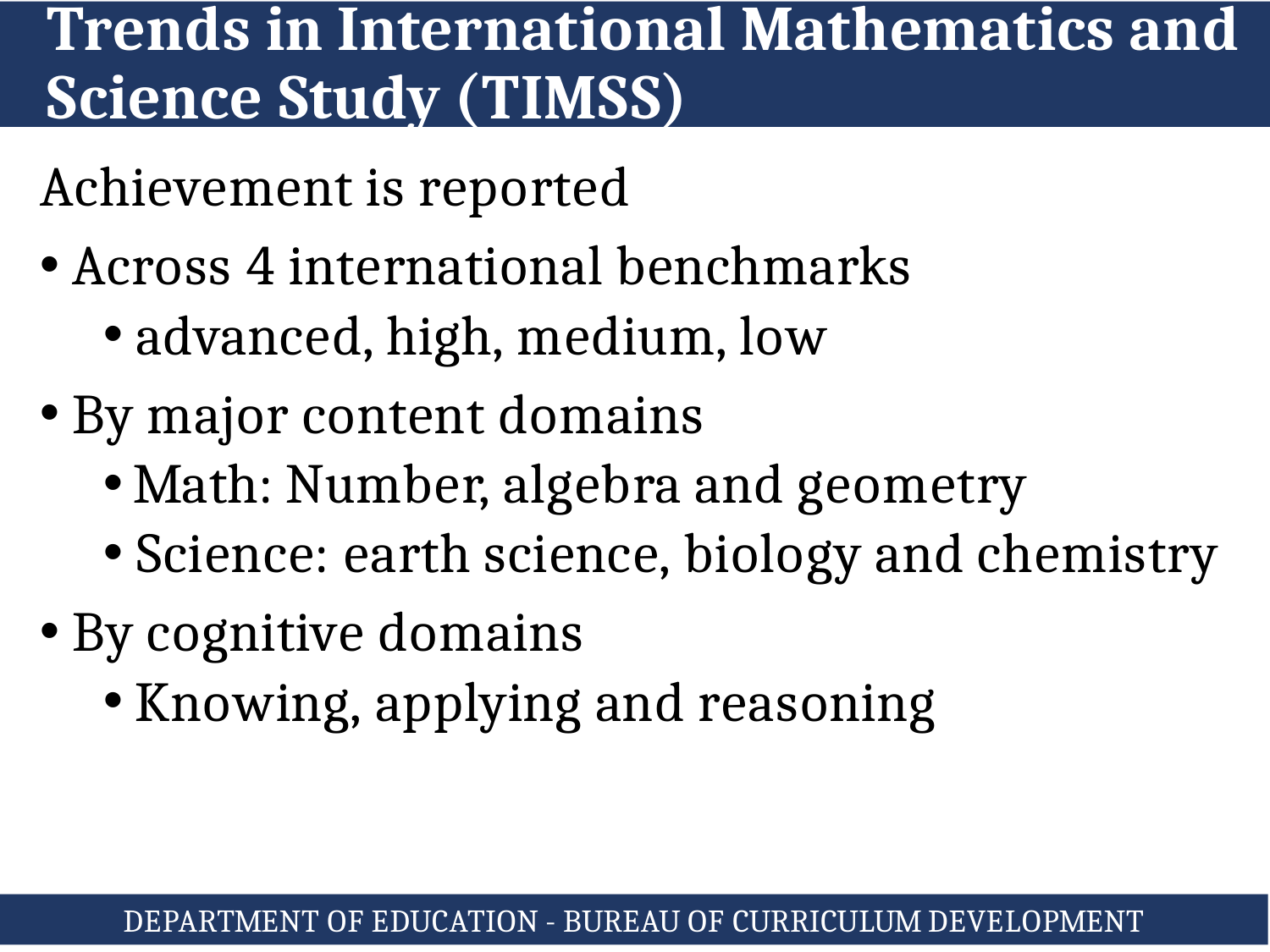

# Trends in International Mathematics and Science Study (TIMSS)
Achievement is reported
Across 4 international benchmarks
advanced, high, medium, low
By major content domains
Math: Number, algebra and geometry
Science: earth science, biology and chemistry
By cognitive domains
Knowing, applying and reasoning